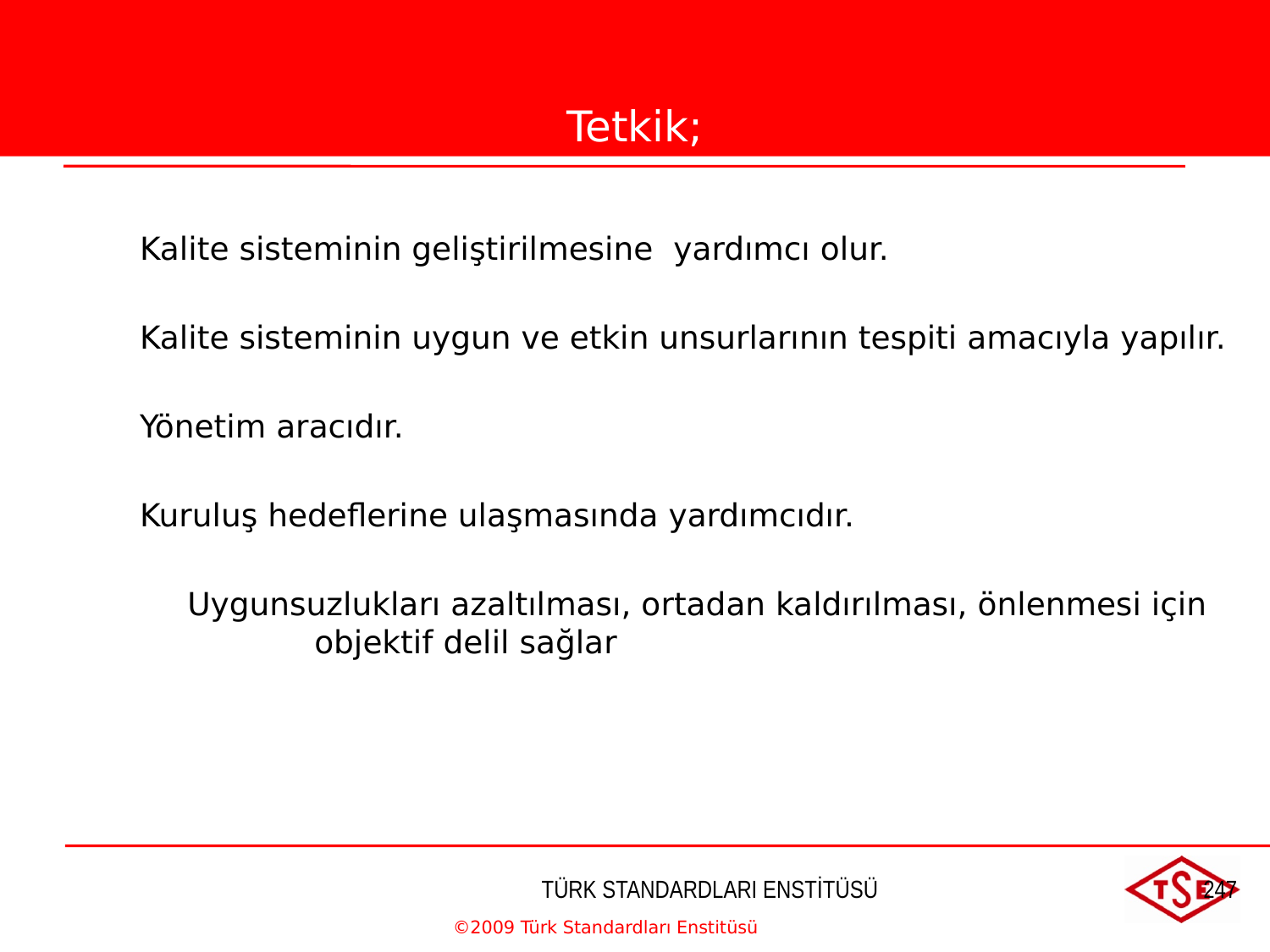

Tetkik;
Kalite sisteminin geliştirilmesine  yardımcı olur.

Kalite sisteminin uygun ve etkin unsurlarının tespiti amacıyla yapılır.

Yönetim aracıdır.

Kuruluş hedeflerine ulaşmasında yardımcıdır.

		Uygunsuzlukları azaltılması, ortadan kaldırılması, önlenmesi için 		objektif delil sağlar

©2009 Türk Standardları Enstitüsü
TÜRK STANDARDLARI ENSTİTÜSÜ
247